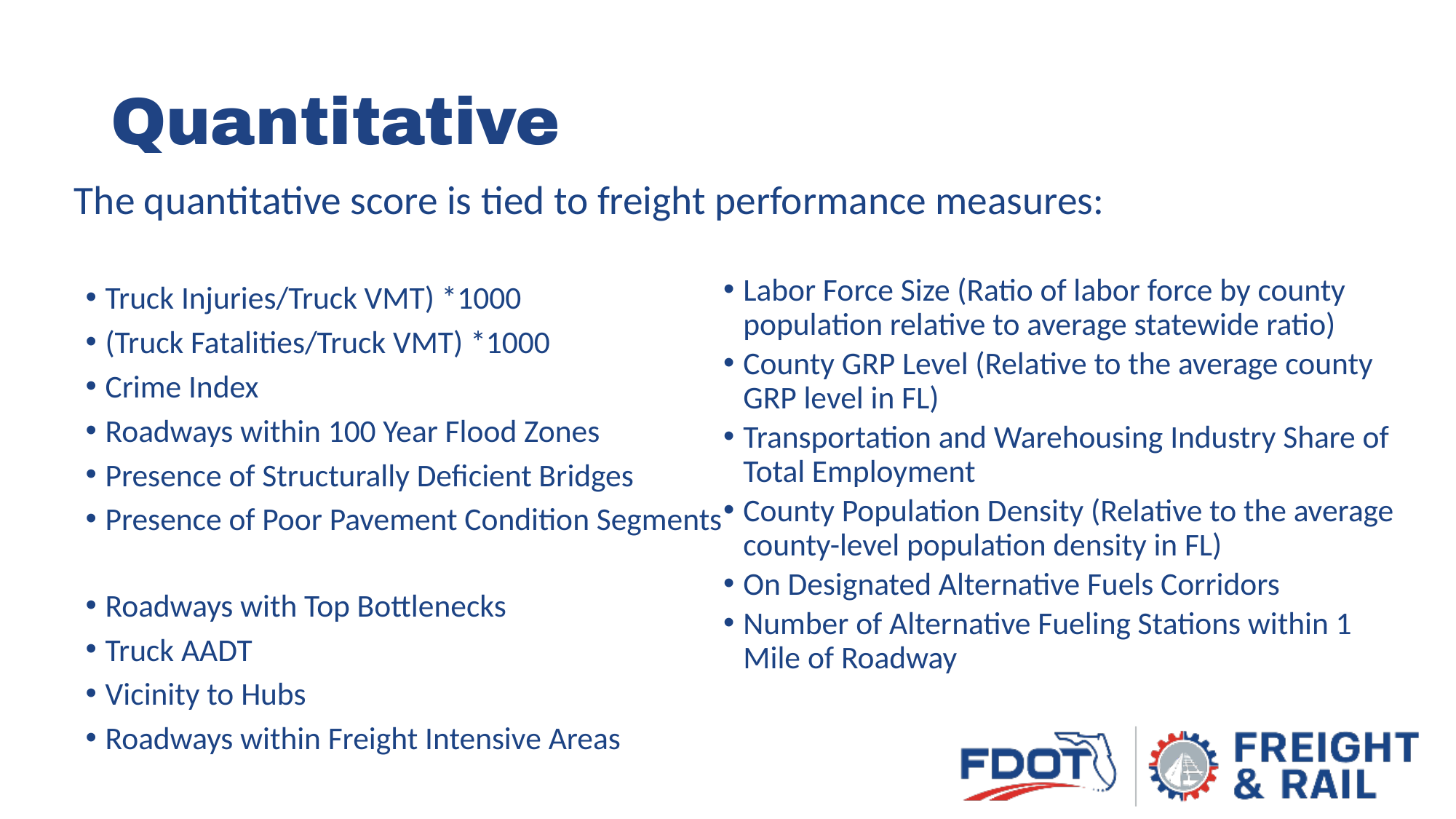

# Quantitative
The quantitative score is tied to freight performance measures:
Truck Injuries/Truck VMT) *1000
(Truck Fatalities/Truck VMT) *1000
Crime Index
Roadways within 100 Year Flood Zones
Presence of Structurally Deficient Bridges
Presence of Poor Pavement Condition Segments
Roadways with Top Bottlenecks
Truck AADT
Vicinity to Hubs
Roadways within Freight Intensive Areas
Labor Force Size (Ratio of labor force by county population relative to average statewide ratio)
County GRP Level (Relative to the average county GRP level in FL)
Transportation and Warehousing Industry Share of Total Employment
County Population Density (Relative to the average county-level population density in FL)
On Designated Alternative Fuels Corridors
Number of Alternative Fueling Stations within 1 Mile of Roadway